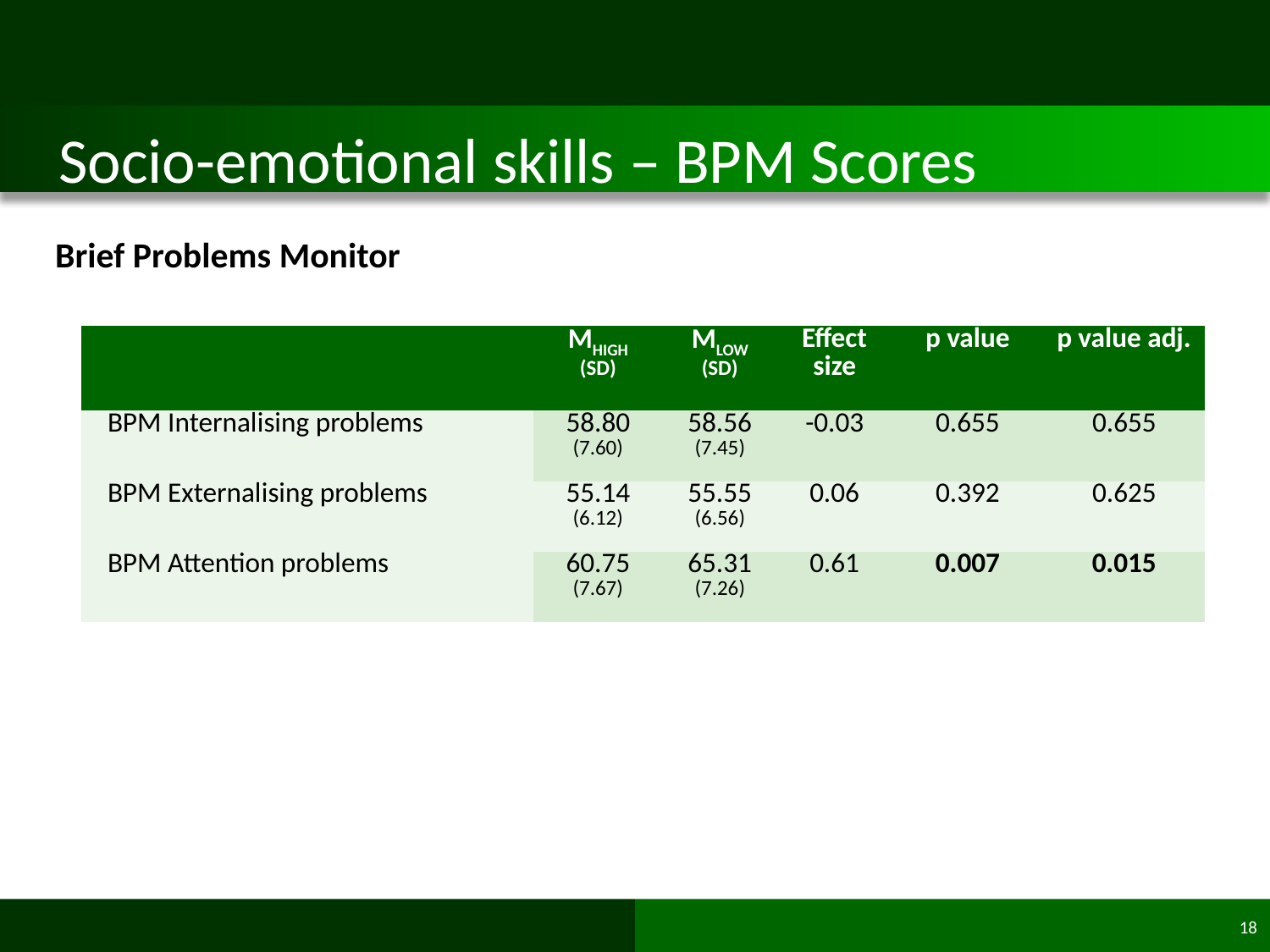

# Socio-emotional skills – BPM Scores
Brief Problems Monitor
|  | MHIGH (SD) | MLOW (SD) | Effect size | p value | p value adj. |
| --- | --- | --- | --- | --- | --- |
| BPM Internalising problems | 58.80 (7.60) | 58.56 (7.45) | -0.03 | 0.655 | 0.655 |
| BPM Externalising problems | 55.14 (6.12) | 55.55 (6.56) | 0.06 | 0.392 | 0.625 |
| BPM Attention problems | 60.75 (7.67) | 65.31 (7.26) | 0.61 | 0.007 | 0.015 |
18